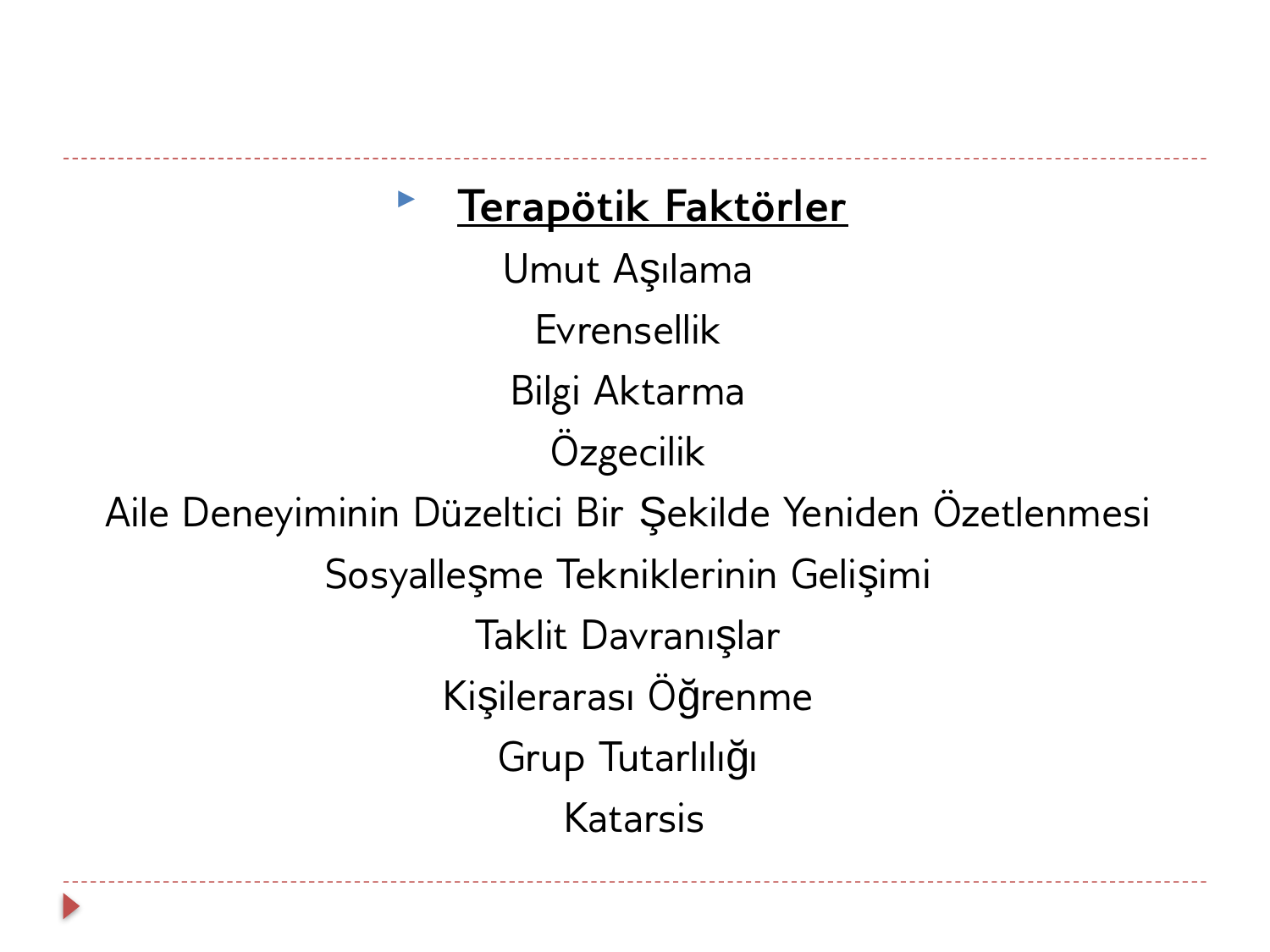

#
Terapötik Faktörler
Umut Aşılama
Evrensellik
Bilgi Aktarma
Özgecilik
Aile Deneyiminin Düzeltici Bir Şekilde Yeniden Özetlenmesi
Sosyalleşme Tekniklerinin Gelişimi
Taklit Davranışlar
Kişilerarası Öğrenme
Grup Tutarlılığı
Katarsis